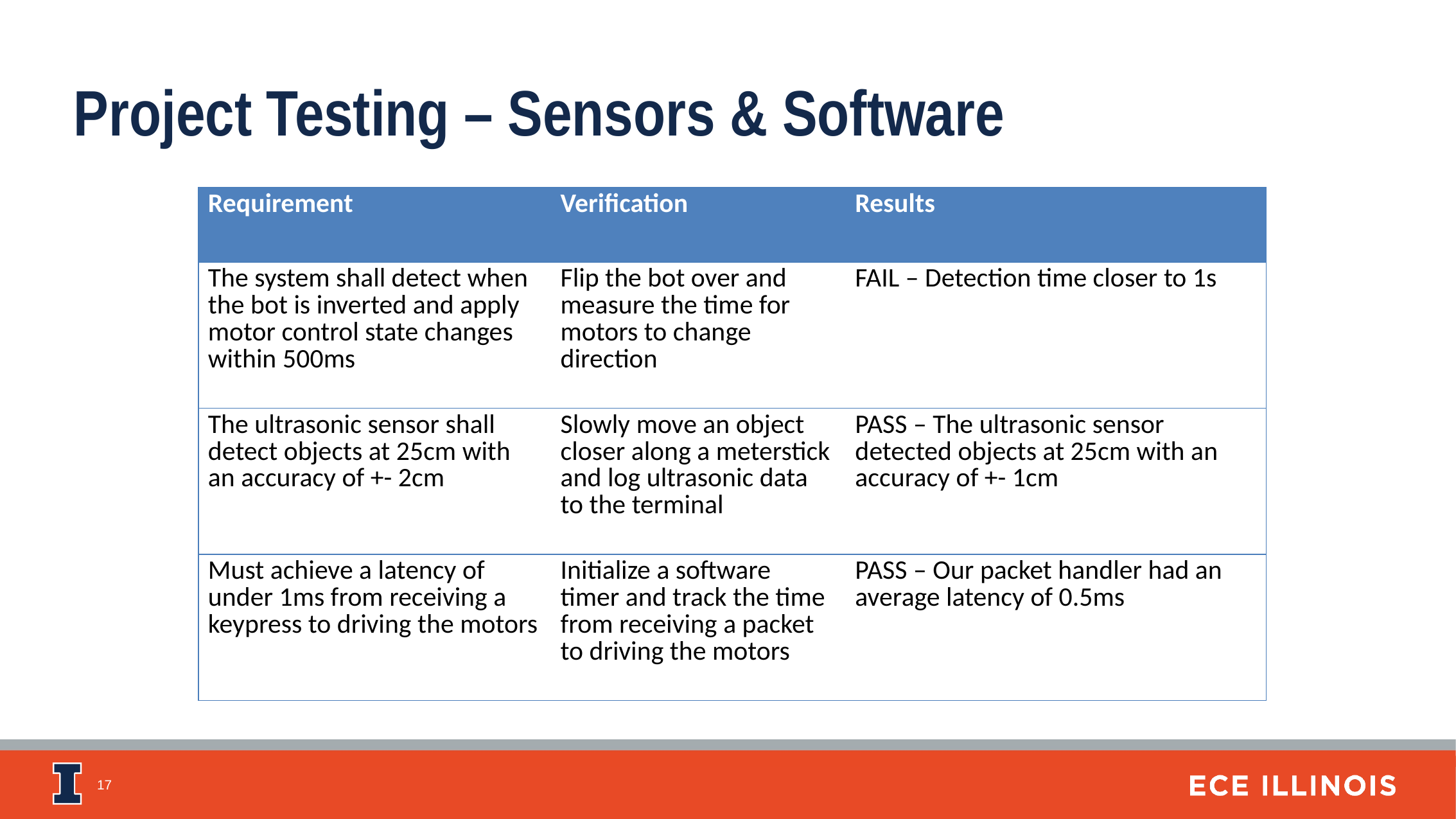

Project Testing – Sensors & Software
| Requirement | Verification | Results |
| --- | --- | --- |
| The system shall detect when the bot is inverted and apply motor control state changes within 500ms | Flip the bot over and measure the time for motors to change direction | FAIL – Detection time closer to 1s |
| The ultrasonic sensor shall detect objects at 25cm with an accuracy of +- 2cm | Slowly move an object closer along a meterstick and log ultrasonic data to the terminal | PASS – The ultrasonic sensor detected objects at 25cm with an accuracy of +- 1cm |
| Must achieve a latency of under 1ms from receiving a keypress to driving the motors | Initialize a software timer and track the time from receiving a packet to driving the motors | PASS – Our packet handler had an average latency of 0.5ms |
17